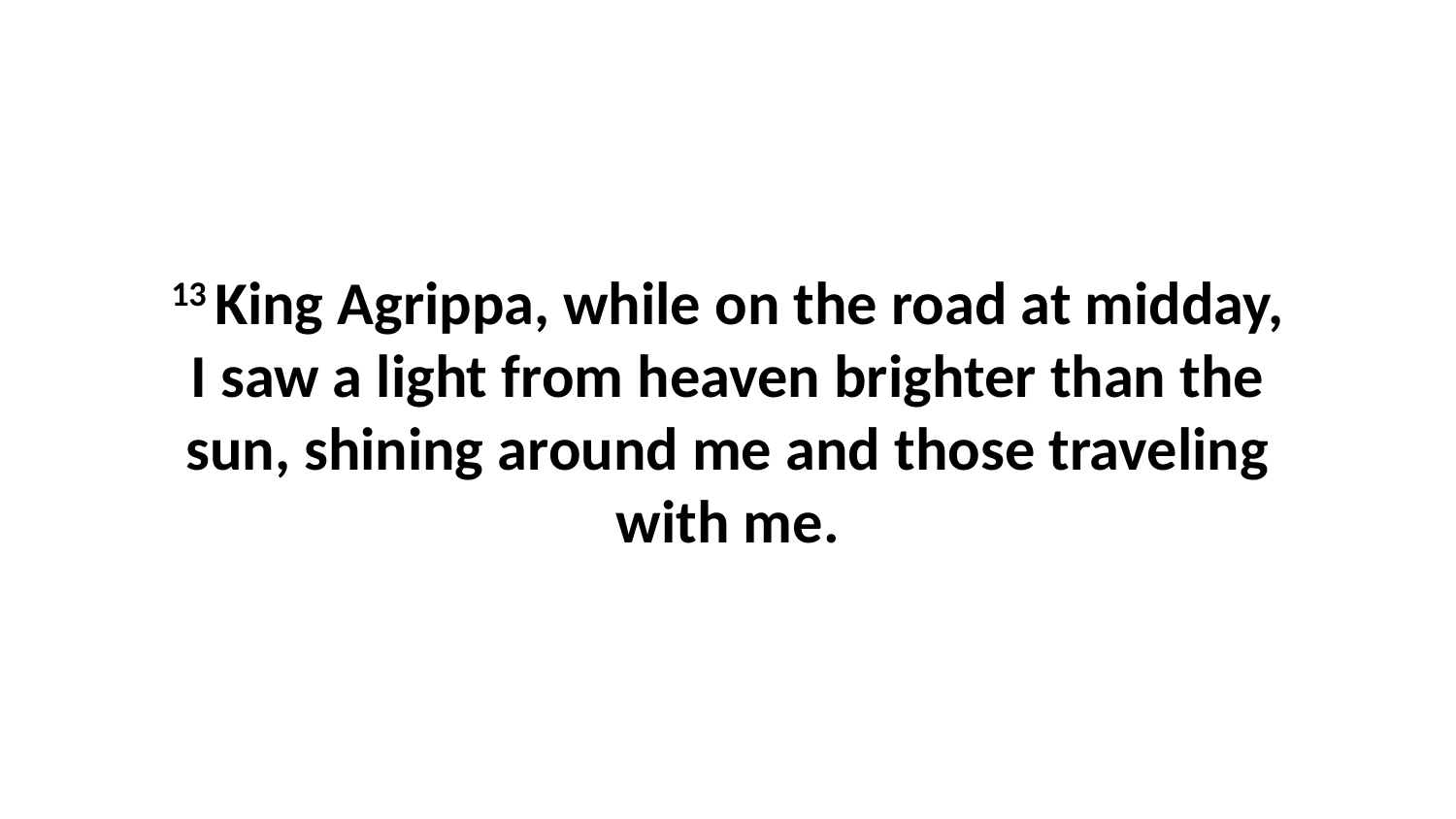

13 King Agrippa, while on the road at midday, I saw a light from heaven brighter than the sun, shining around me and those traveling with me.